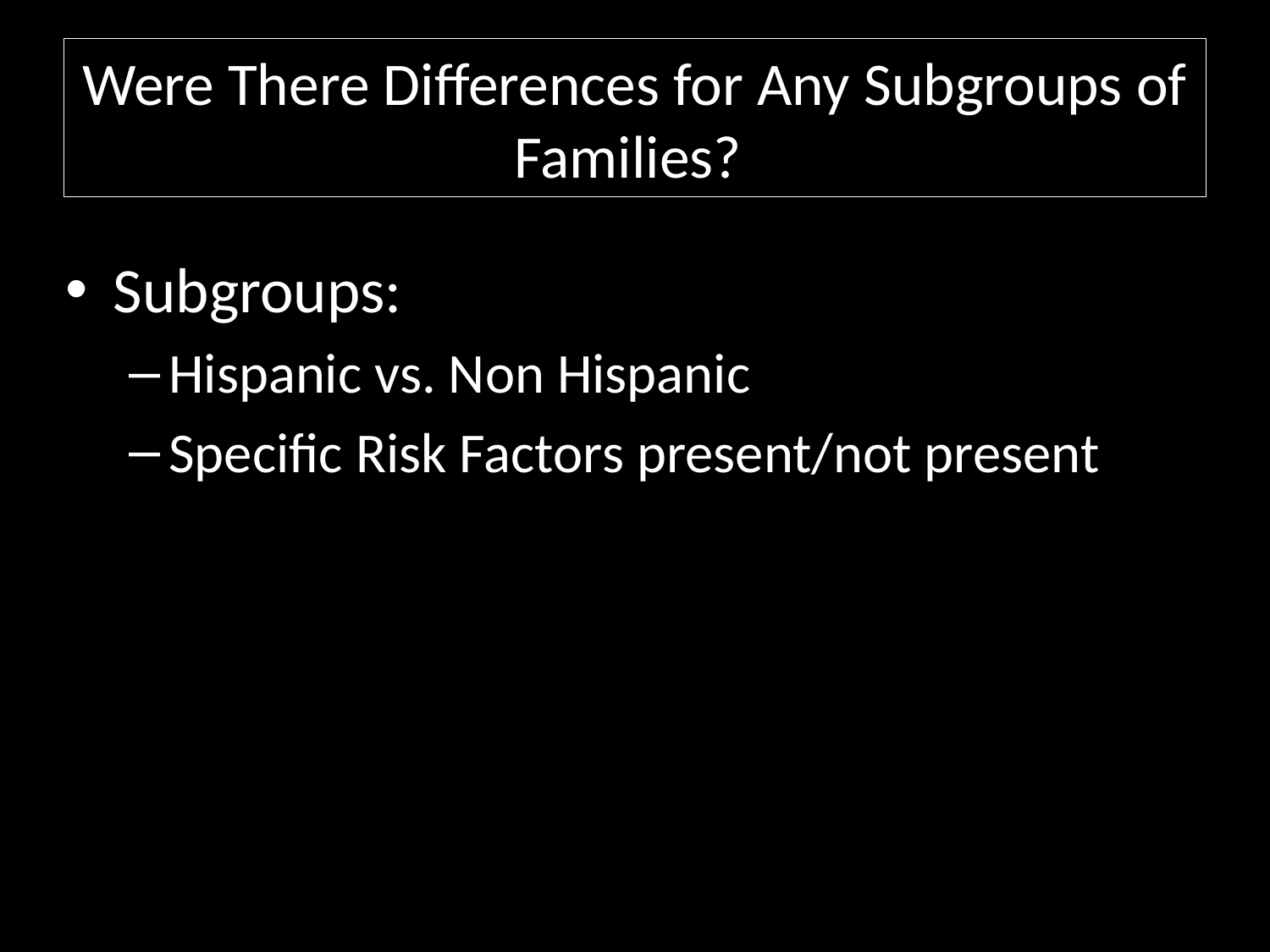

# Were There Differences for Any Subgroups of Families?
Subgroups:
Hispanic vs. Non Hispanic
Specific Risk Factors present/not present